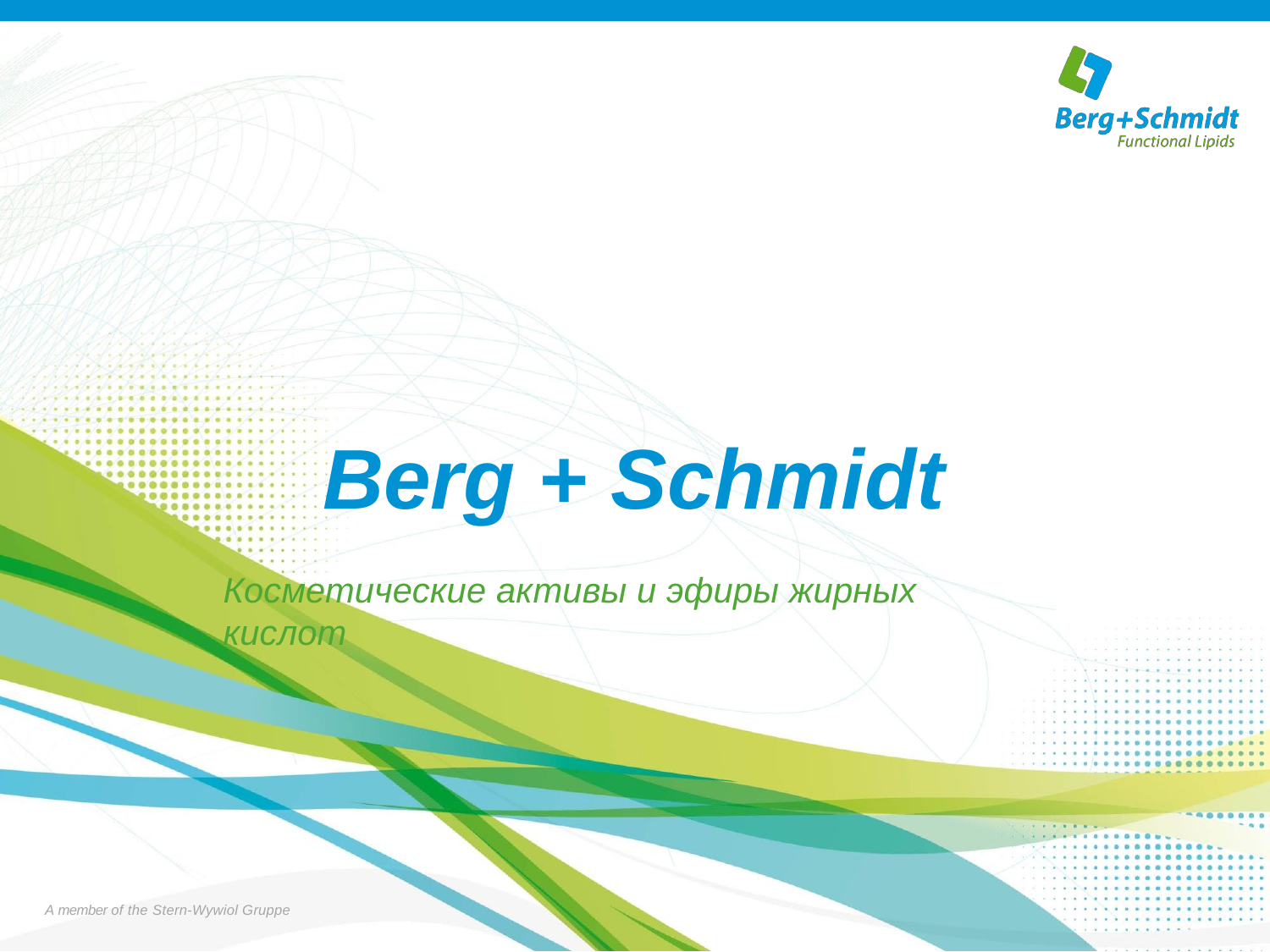

Berg + Schmidt
Косметические активы и эфиры жирных кислот
A member of the Stern-Wywiol Gruppe